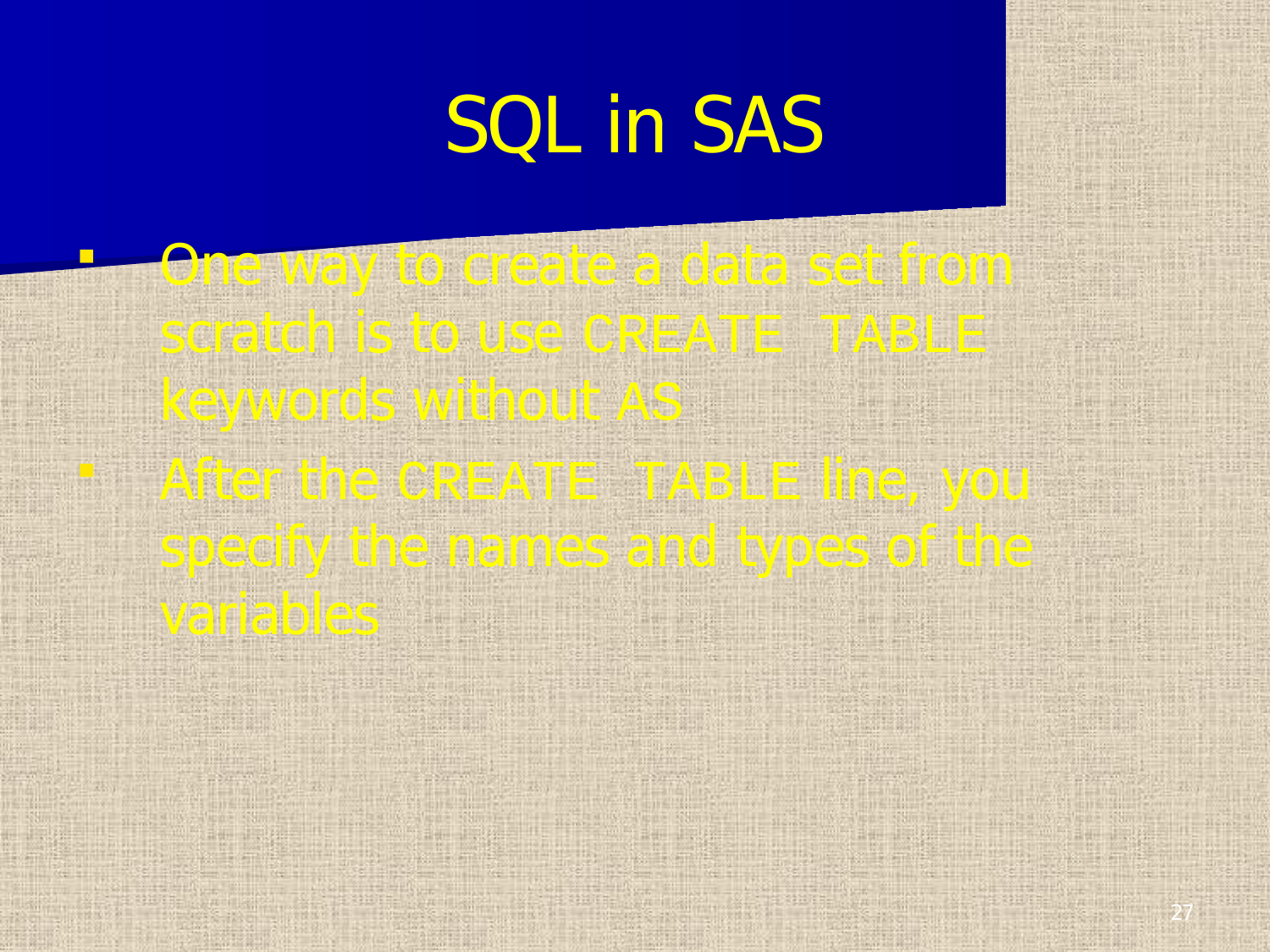

SQL in SAS
One way to create a data set from scratch is to use CREATE TABLE keywords without AS
After the CREATE TABLE line, you specify the names and types of the variables
27